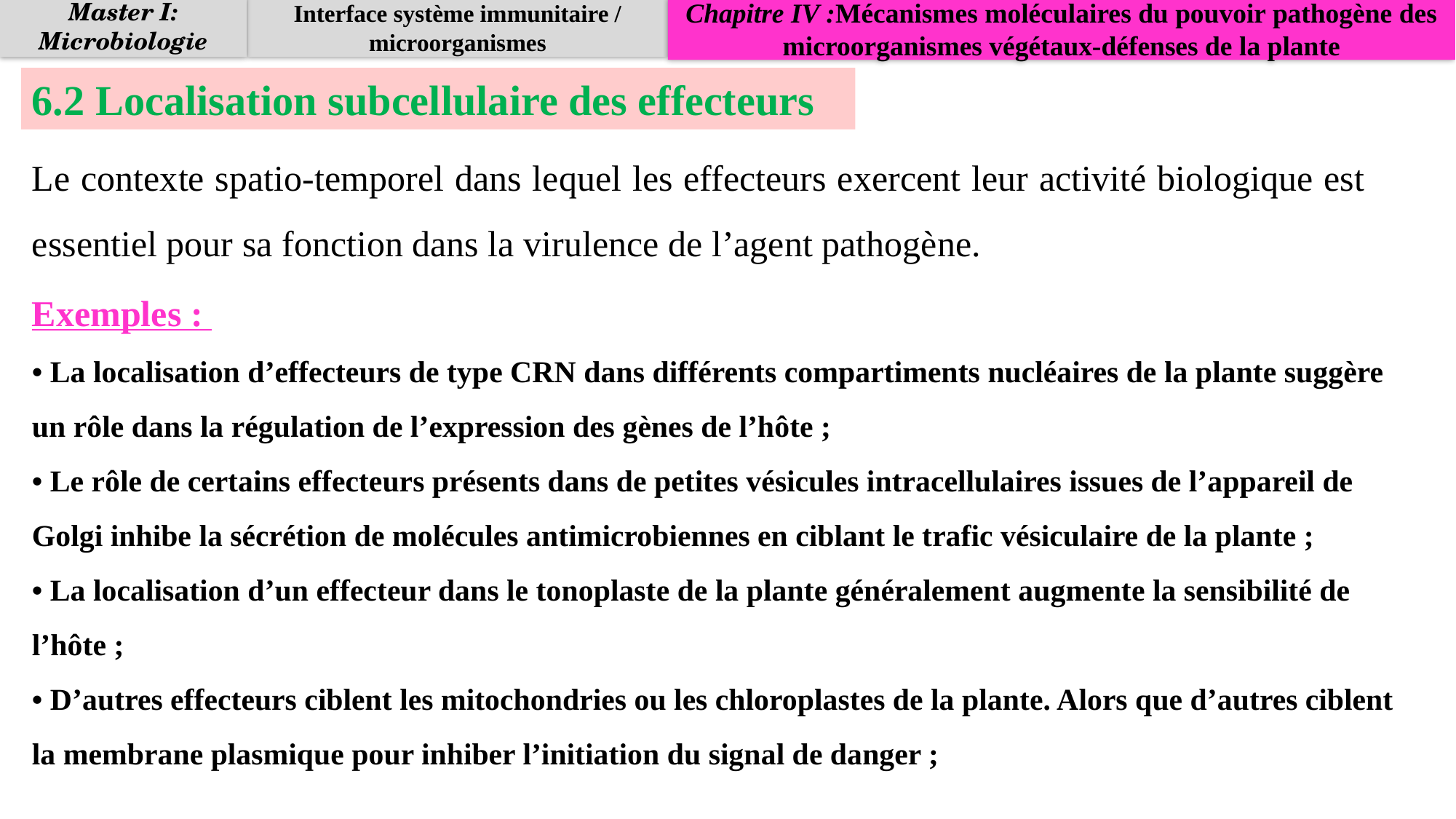

Master I: Microbiologie
Interface système immunitaire / microorganismes
Chapitre IV :Mécanismes moléculaires du pouvoir pathogène des microorganismes végétaux-défenses de la plante
6.2 Localisation subcellulaire des effecteurs
Le contexte spatio-temporel dans lequel les effecteurs exercent leur activité biologique est essentiel pour sa fonction dans la virulence de l’agent pathogène.
Exemples :
• La localisation d’effecteurs de type CRN dans différents compartiments nucléaires de la plante suggère un rôle dans la régulation de l’expression des gènes de l’hôte ;
• Le rôle de certains effecteurs présents dans de petites vésicules intracellulaires issues de l’appareil de Golgi inhibe la sécrétion de molécules antimicrobiennes en ciblant le trafic vésiculaire de la plante ;
• La localisation d’un effecteur dans le tonoplaste de la plante généralement augmente la sensibilité de l’hôte ;
• D’autres effecteurs ciblent les mitochondries ou les chloroplastes de la plante. Alors que d’autres ciblent la membrane plasmique pour inhiber l’initiation du signal de danger ;